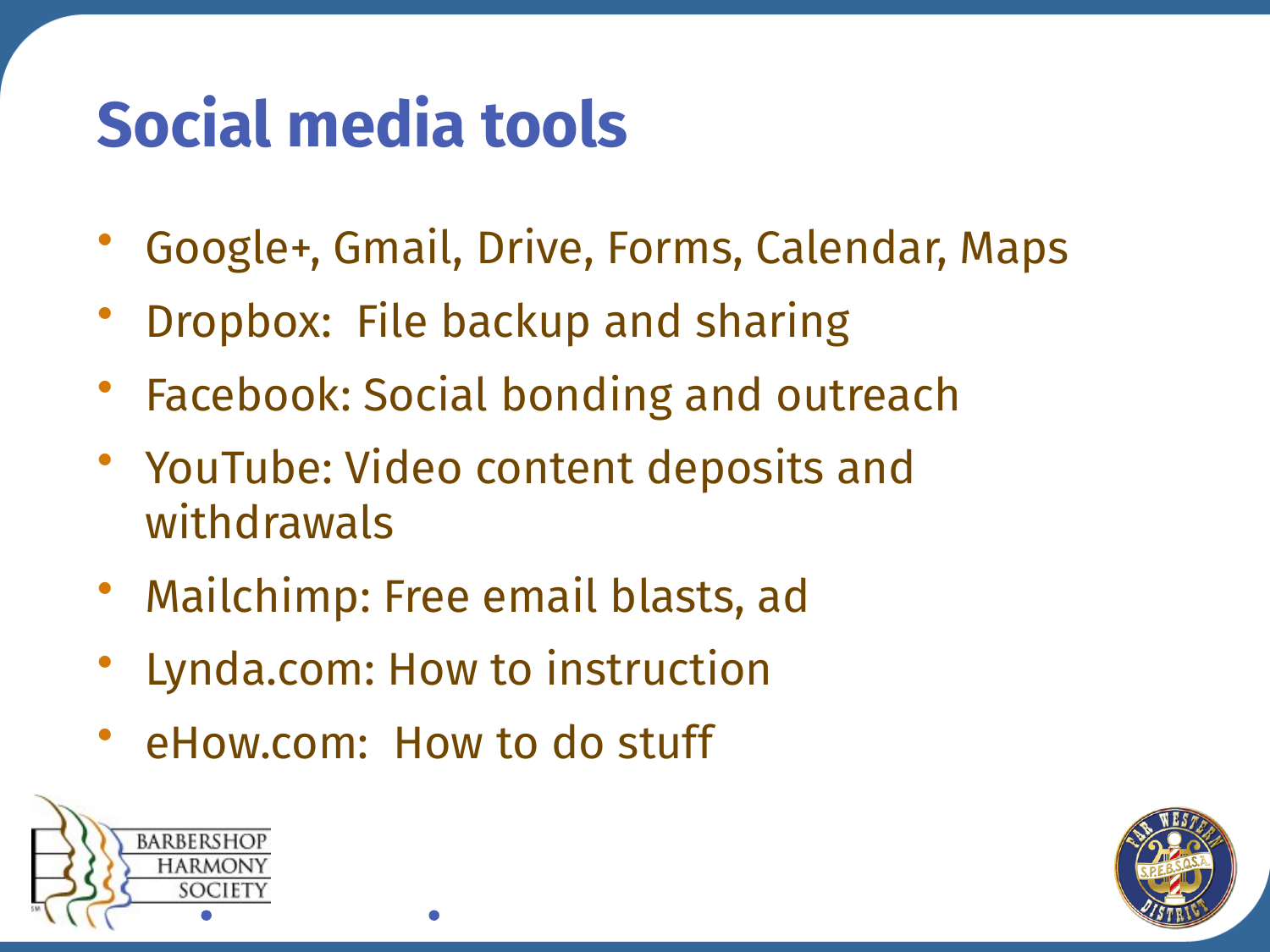

# Social media tools
Google+, Gmail, Drive, Forms, Calendar, Maps
Dropbox:  File backup and sharing
Facebook: Social bonding and outreach
YouTube: Video content deposits and withdrawals
Mailchimp: Free email blasts, ad
Lynda.com: How to instruction
eHow.com:  How to do stuff